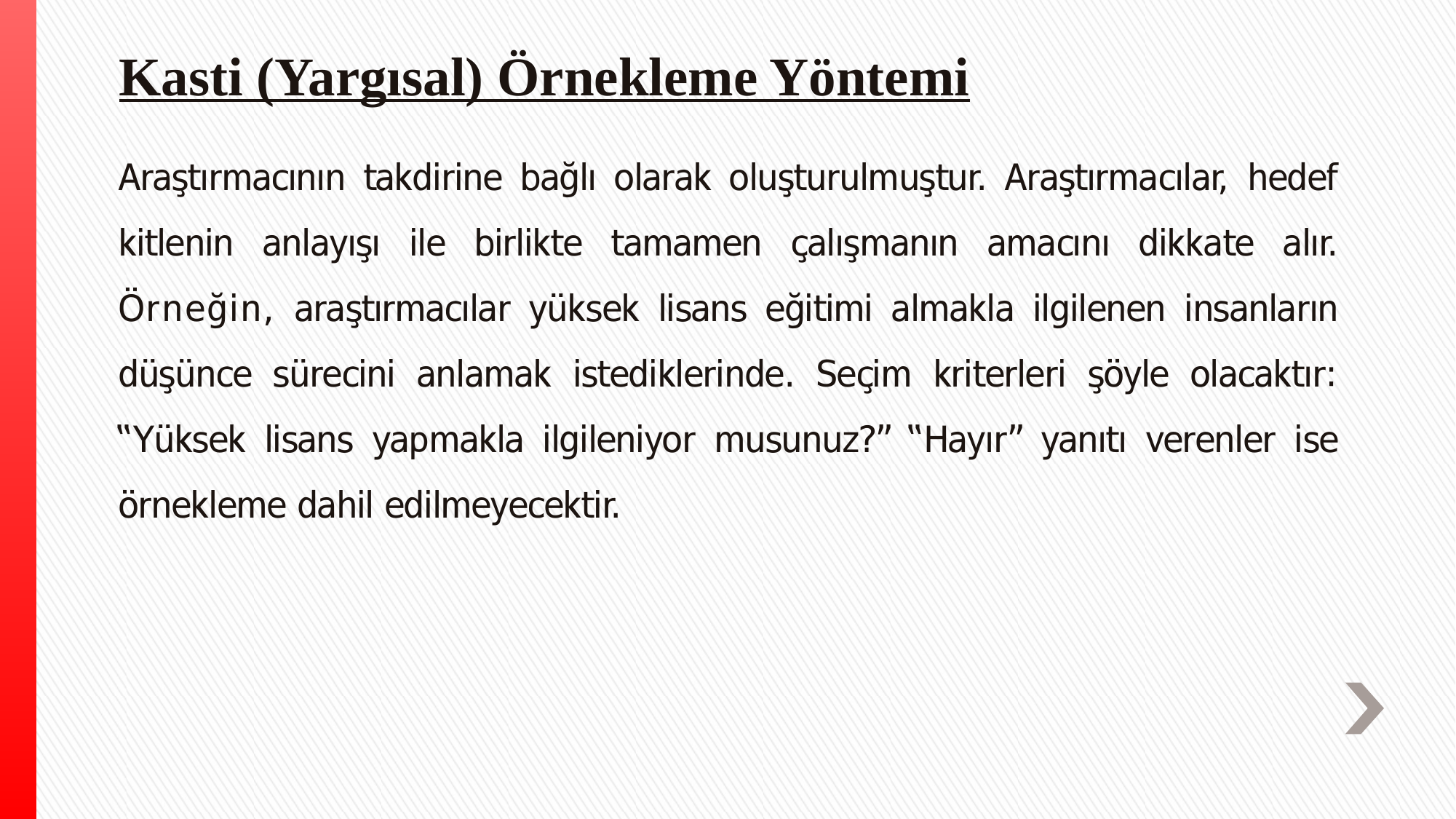

# Kasti (Yargısal) Örnekleme Yöntemi
Araştırmacının takdirine bağlı olarak oluşturulmuştur. Araştırmacılar, hedef kitlenin anlayışı ile birlikte tamamen çalışmanın amacını dikkate alır. Örneğin, araştırmacılar yüksek lisans eğitimi almakla ilgilenen insanların düşünce sürecini anlamak istediklerinde. Seçim kriterleri şöyle olacaktır: “Yüksek lisans yapmakla ilgileniyor musunuz?” “Hayır” yanıtı verenler ise örnekleme dahil edilmeyecektir.